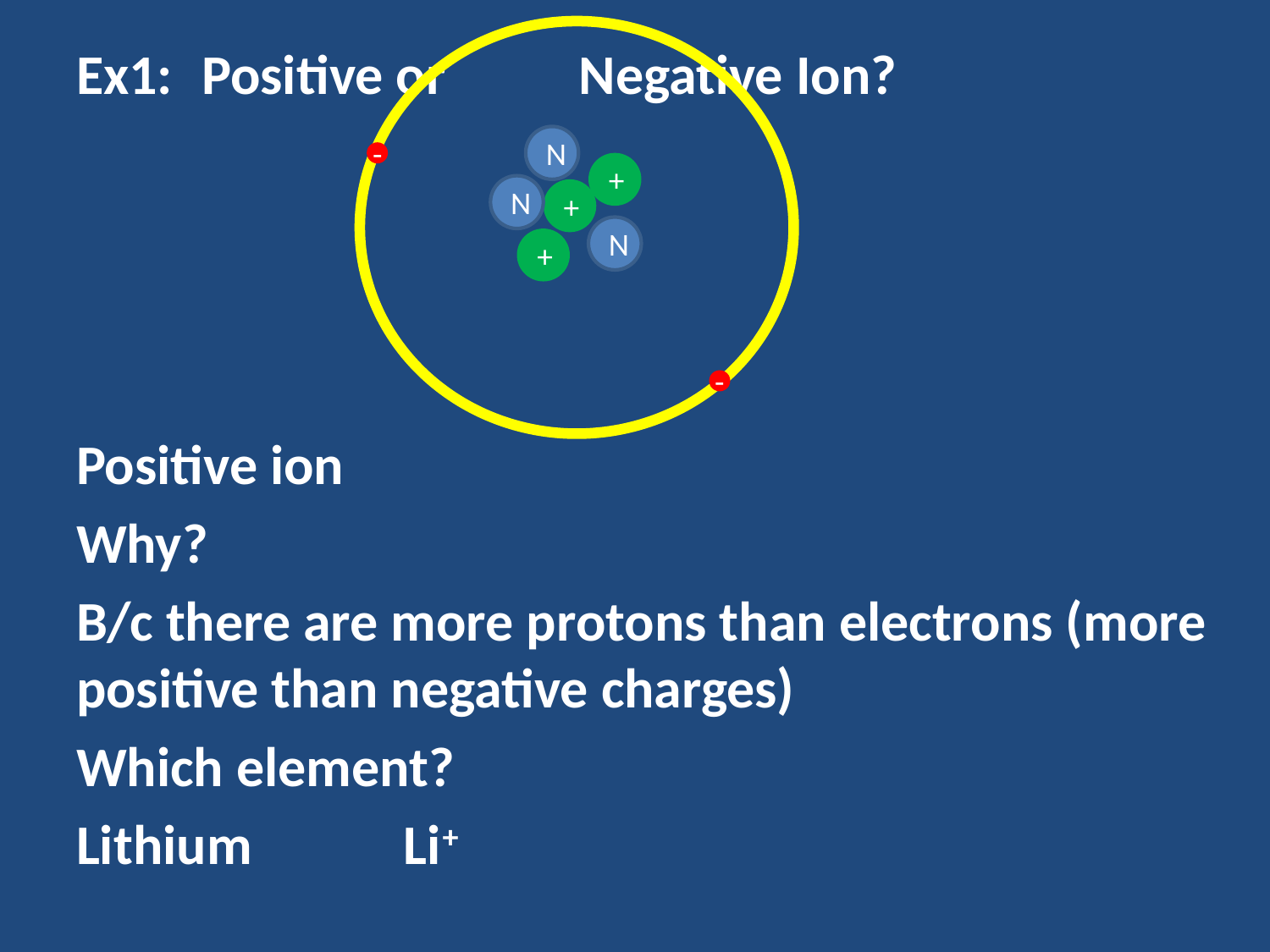

Ex1:						Positive or 							Negative Ion?

Positive ion
Why?
B/c there are more protons than electrons (more positive than negative charges)
Which element?
Lithium            Li+

N
-
+
N
+
N
+
-